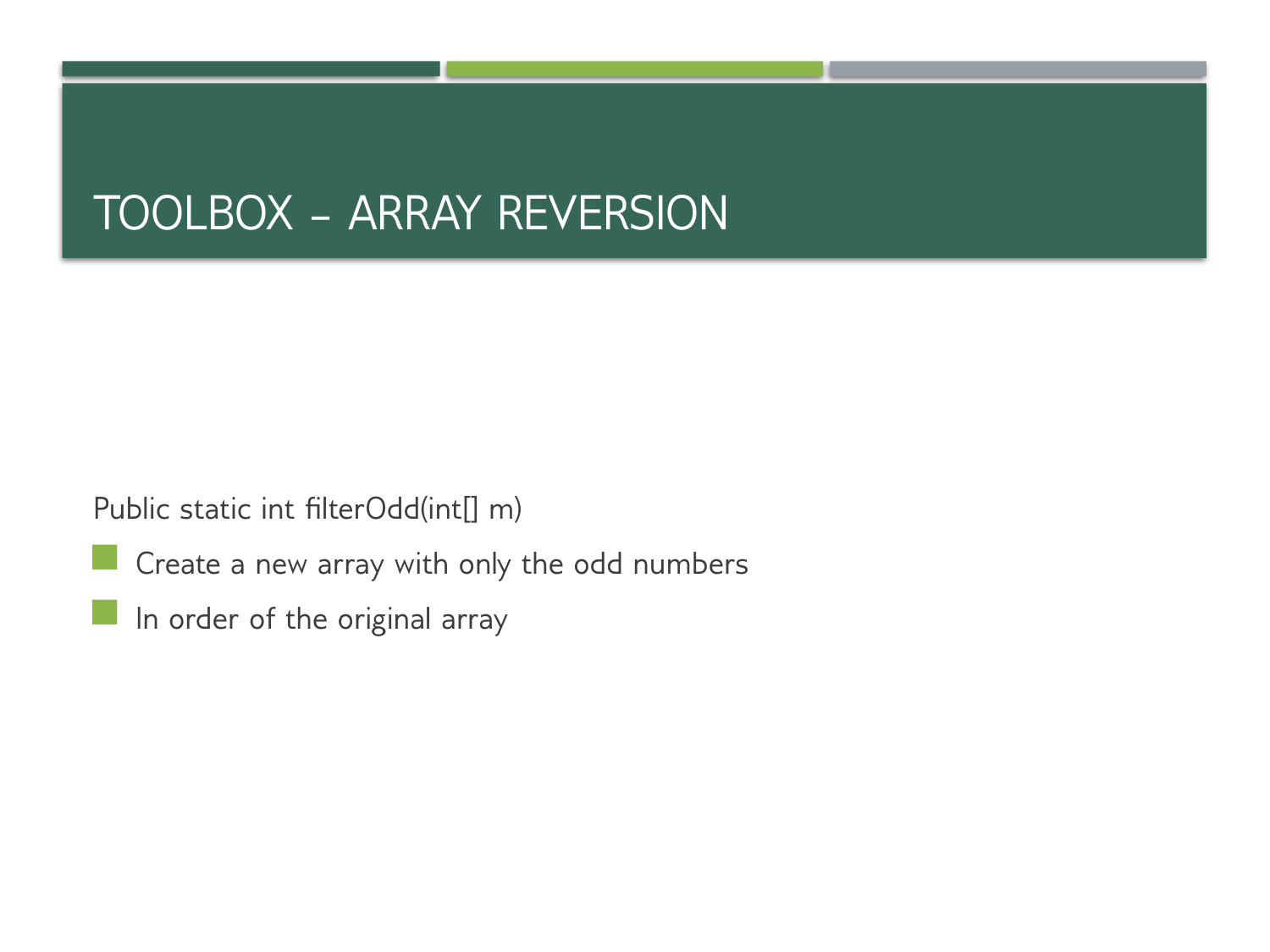

# Toolbox – Array Reversion
Public static int filterOdd(int[] m)
Create a new array with only the odd numbers
In order of the original array